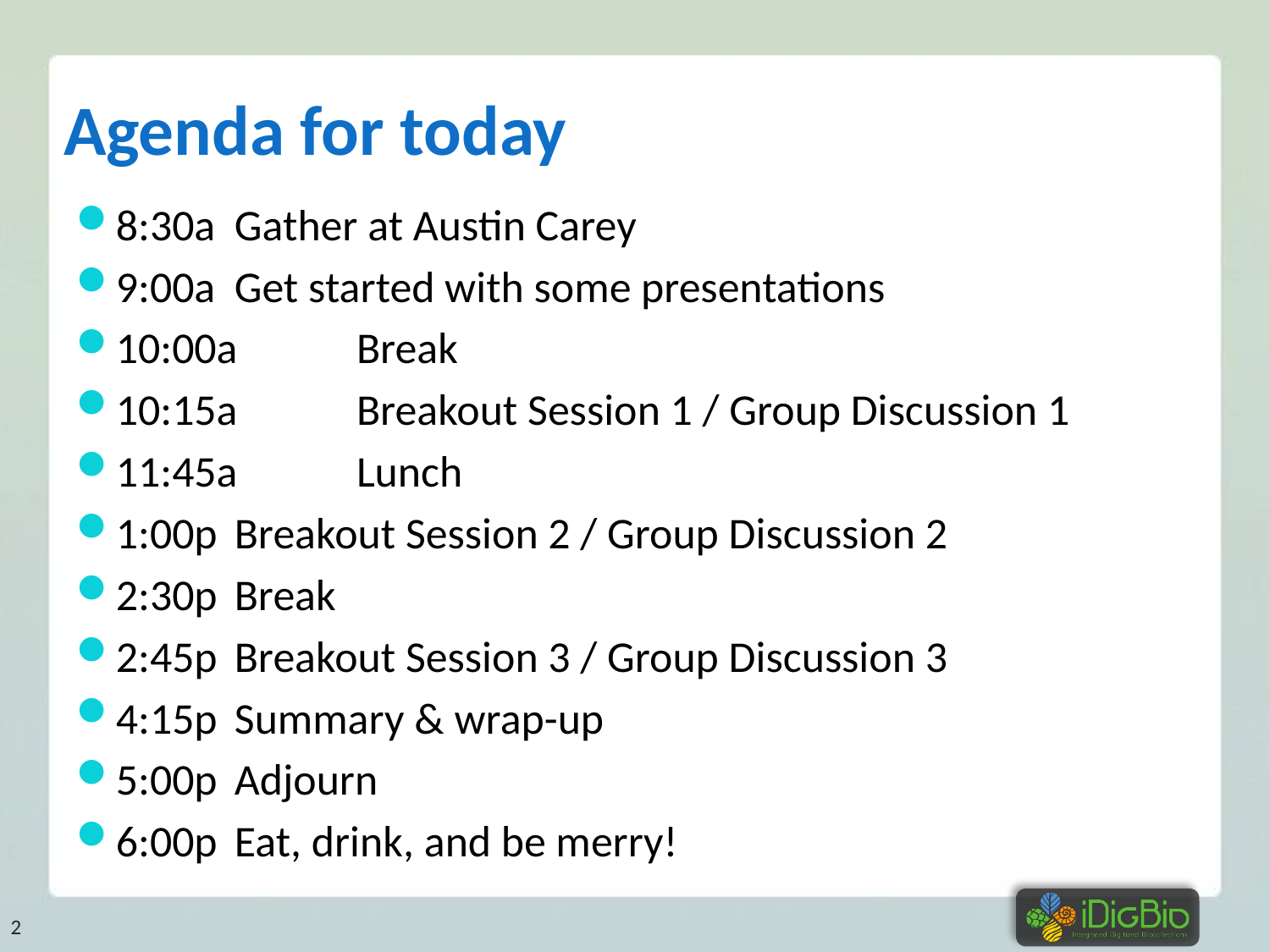

# Agenda for today
8:30a	Gather at Austin Carey
9:00a	Get started with some presentations
10:00a	Break
10:15a	Breakout Session 1 / Group Discussion 1
11:45a	Lunch
1:00p	Breakout Session 2 / Group Discussion 2
2:30p	Break
2:45p	Breakout Session 3 / Group Discussion 3
4:15p	Summary & wrap-up
5:00p	Adjourn
6:00p	Eat, drink, and be merry!
2